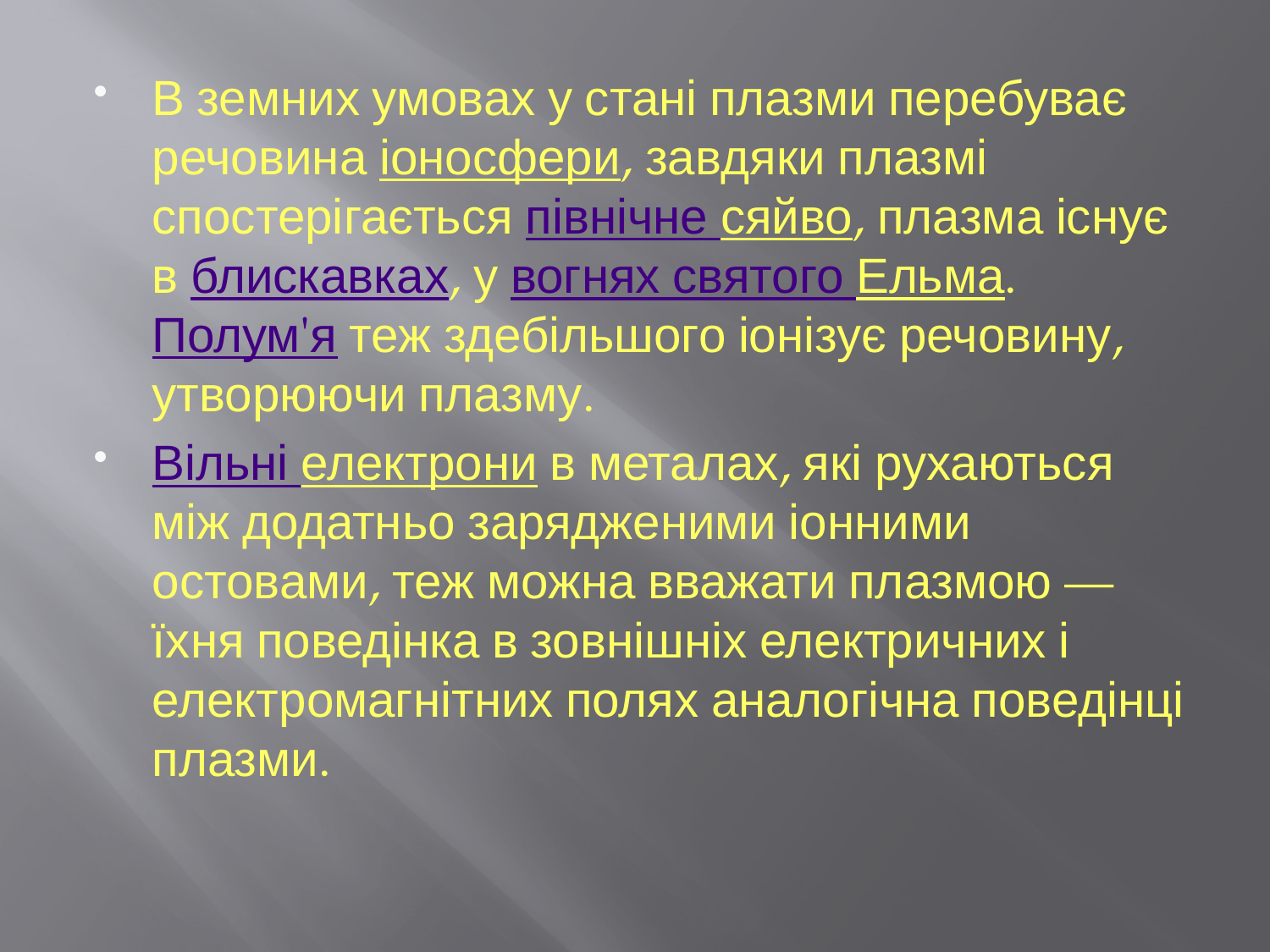

В земних умовах у стані плазми перебуває речовина іоносфери, завдяки плазмі спостерігається північне сяйво, плазма існує в блискавках, у вогнях святого Ельма. Полум'я теж здебільшого іонізує речовину, утворюючи плазму.
Вільні електрони в металах, які рухаються між додатньо зарядженими іонними остовами, теж можна вважати плазмою — їхня поведінка в зовнішніх електричних і електромагнітних полях аналогічна поведінці плазми.